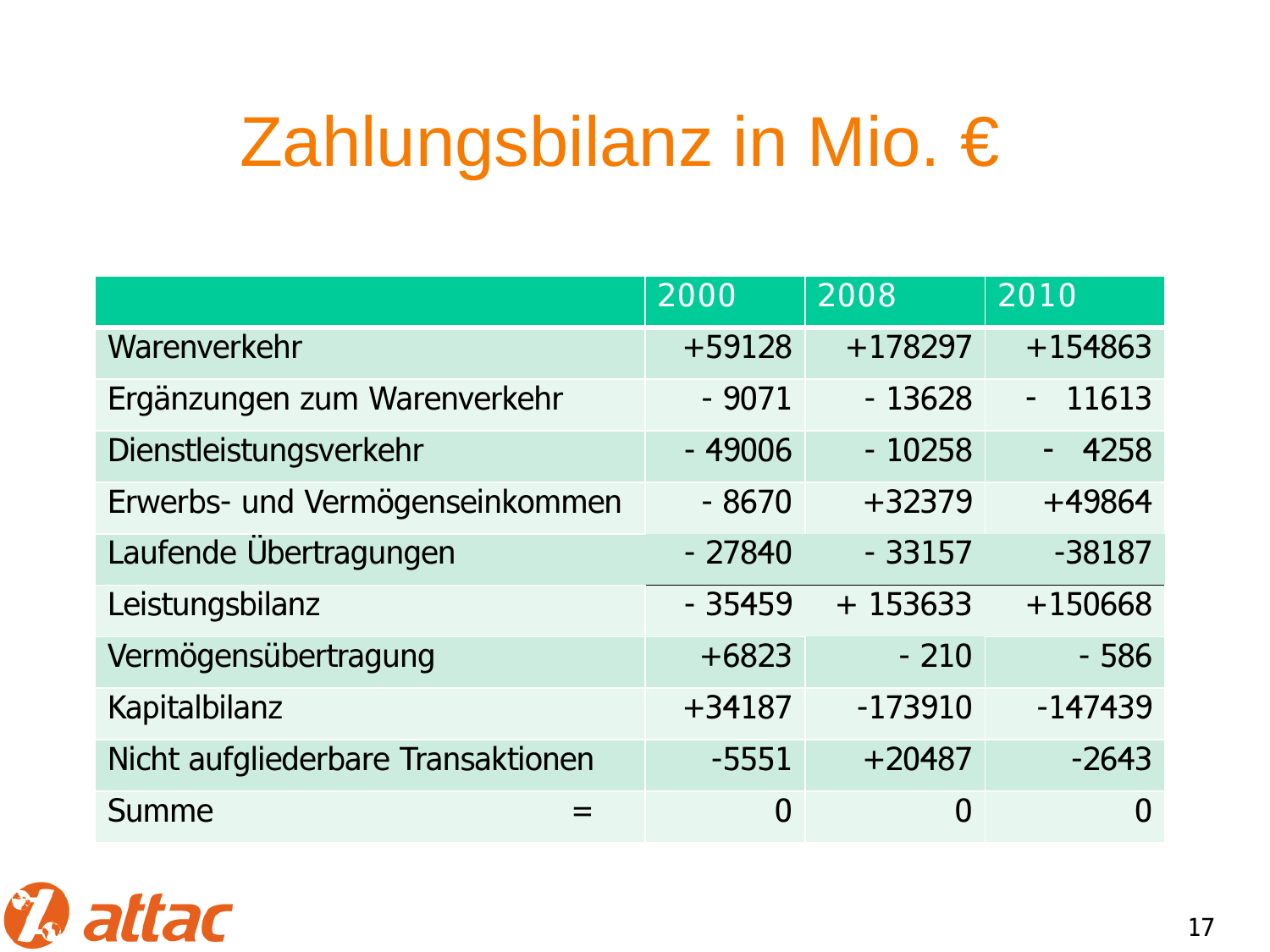

# Zahlungsbilanz in Mio. €
|  | 2000 | 2008 | 2010 |
| --- | --- | --- | --- |
| Warenverkehr | +59128 | +178297 | +154863 |
| Ergänzungen zum Warenverkehr | - 9071 | - 13628 | 11613 |
| Dienstleistungsverkehr | - 49006 | - 10258 | 4258 |
| Erwerbs- und Vermögenseinkommen | - 8670 | +32379 | +49864 |
| Laufende Übertragungen | - 27840 | - 33157 | -38187 |
| Leistungsbilanz | - 35459 | + 153633 | +150668 |
| Vermögensübertragung | +6823 | - 210 | - 586 |
| Kapitalbilanz | +34187 | -173910 | -147439 |
| Nicht aufgliederbare Transaktionen | -5551 | +20487 | -2643 |
| Summe = | 0 | 0 | 0 |
17
                   Roland Süß